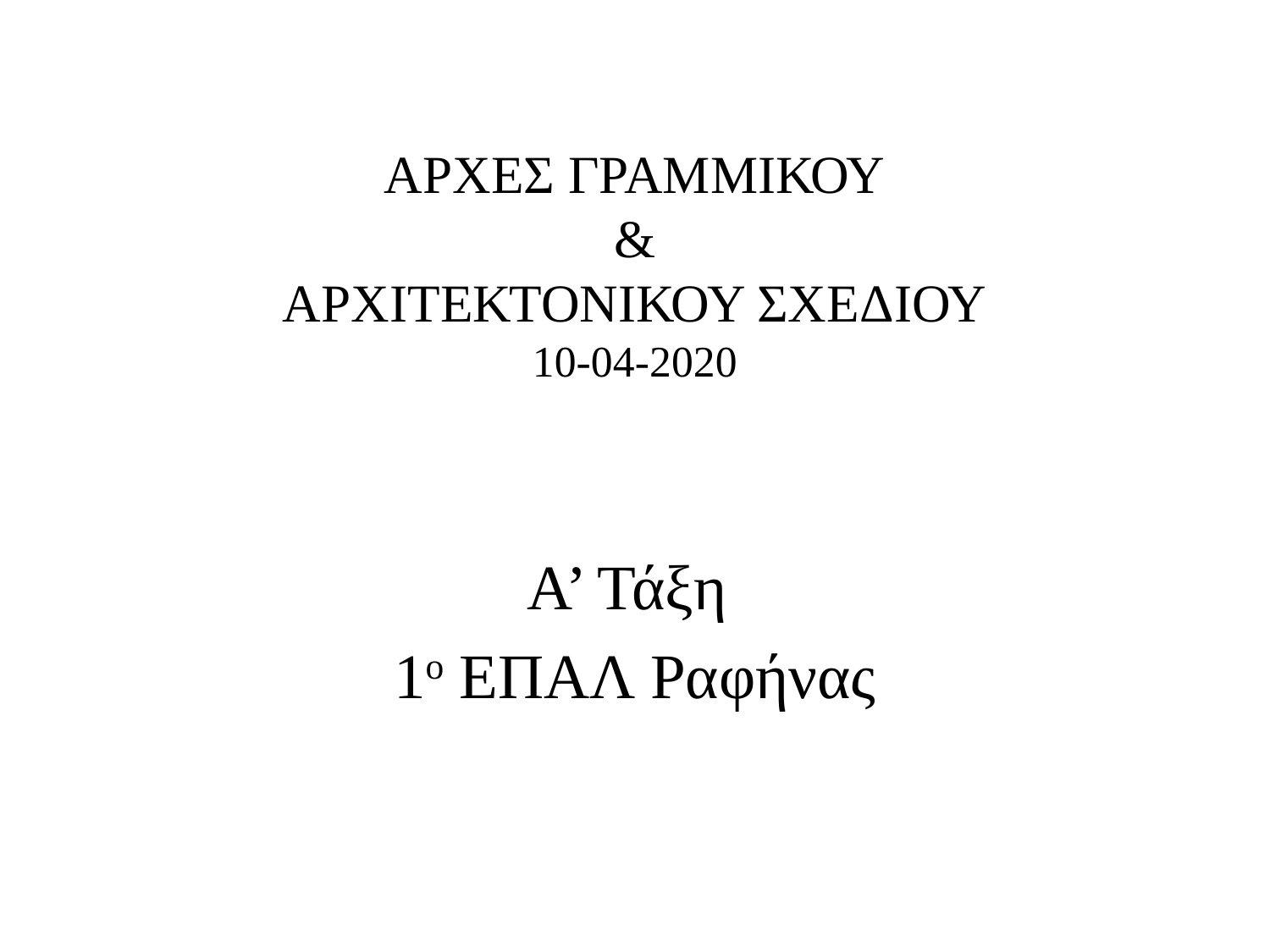

# ΑΡΧΕΣ ΓΡΑΜΜΙΚΟΥ & ΑΡΧΙΤΕΚΤΟΝΙΚΟΥ ΣΧΕΔΙΟΥ 10-04-2020
Α’ Τάξη
1ο ΕΠΑΛ Ραφήνας